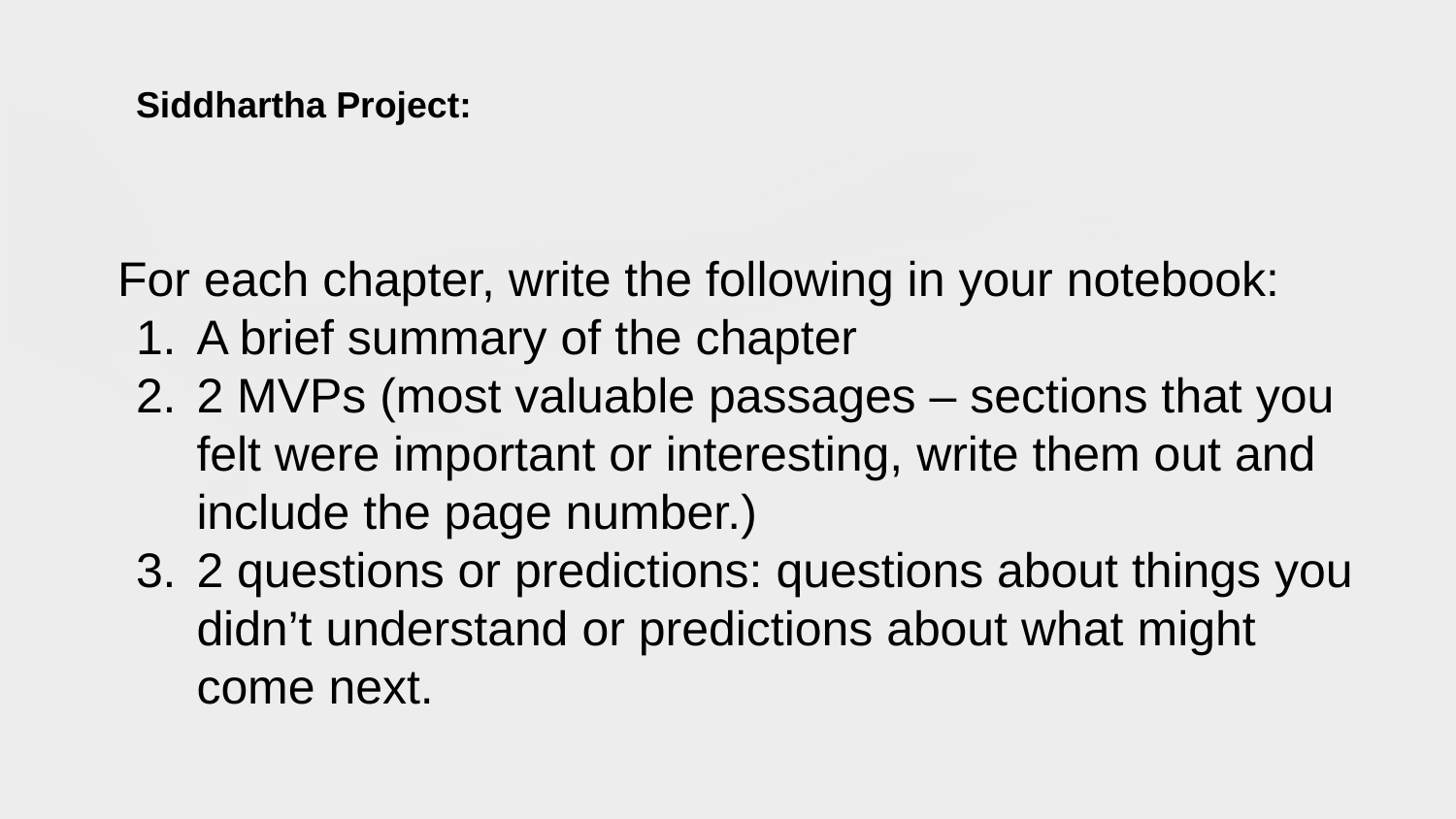

# Siddhartha Project:

For each chapter, write the following in your notebook:
A brief summary of the chapter
2 MVPs (most valuable passages – sections that you felt were important or interesting, write them out and include the page number.)
2 questions or predictions: questions about things you didn’t understand or predictions about what might come next.